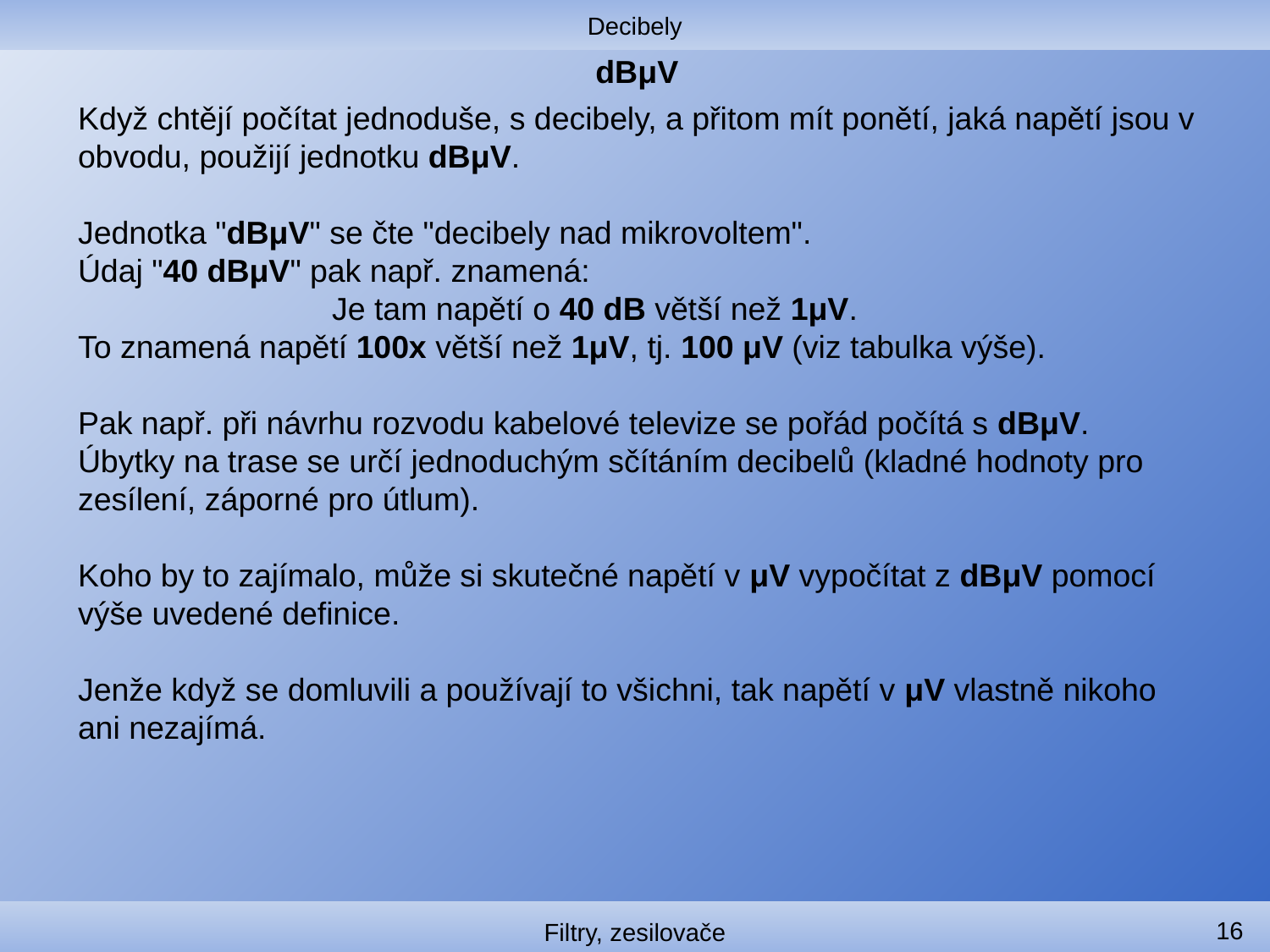

Decibely
# dBμV
Když chtějí počítat jednoduše, s decibely, a přitom mít ponětí, jaká napětí jsou v obvodu, použijí jednotku dBμV.

Jednotka "dBμV" se čte "decibely nad mikrovoltem".
Údaj "40 dBμV" pak např. znamená:
		Je tam napětí o 40 dB větší než 1μV.
To znamená napětí 100x větší než 1μV, tj. 100 μV (viz tabulka výše).

Pak např. při návrhu rozvodu kabelové televize se pořád počítá s dBμV.
Úbytky na trase se určí jednoduchým sčítáním decibelů (kladné hodnoty pro zesílení, záporné pro útlum).

Koho by to zajímalo, může si skutečné napětí v μV vypočítat z dBμV pomocí výše uvedené definice.

Jenže když se domluvili a používají to všichni, tak napětí v μV vlastně nikoho ani nezajímá.
16
Filtry, zesilovače